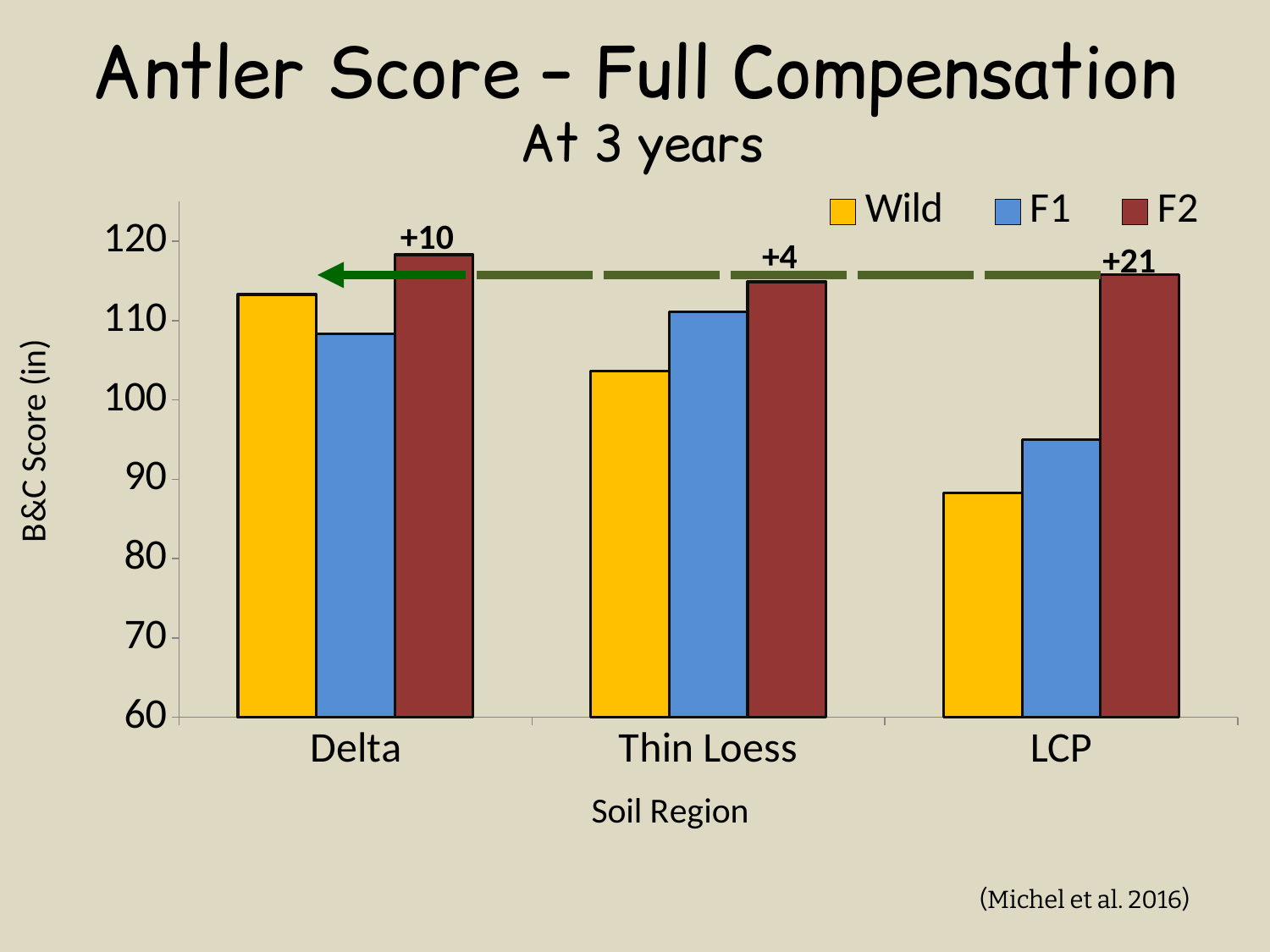

Antler Score – Full Compensation
 At 3 years

### Chart

| Category | Wild | F1 | F2 |
|---|---|---|---|
| Delta | 113.3 | 108.3 | 118.3 |
| Thin Loess | 103.65 | 111.1 | 114.9 |
| LCP | 88.3 | 95.0 | 115.8 |
+10
+4
+21
(Michel et al. 2016)